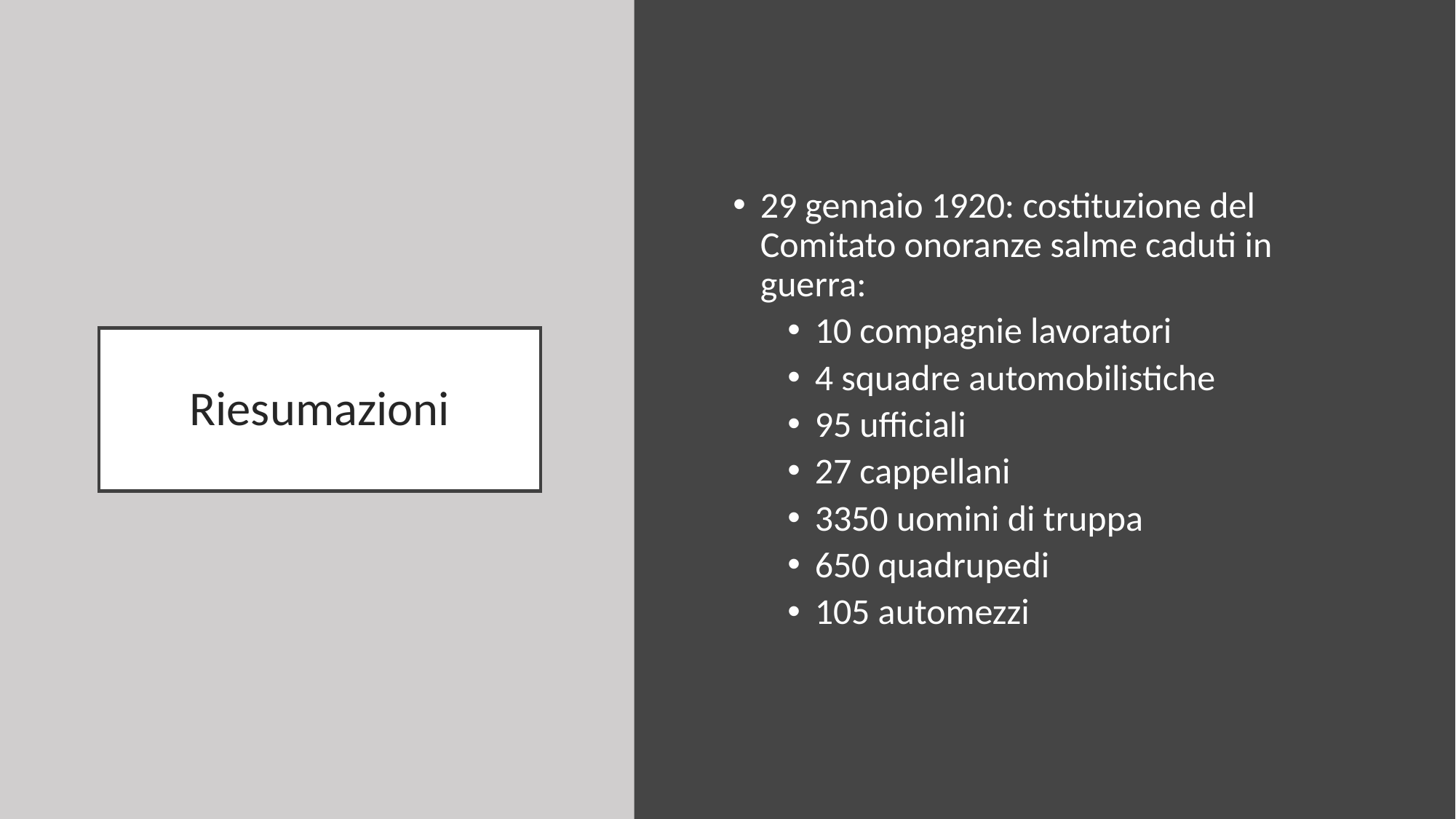

29 gennaio 1920: costituzione del Comitato onoranze salme caduti in guerra:
10 compagnie lavoratori
4 squadre automobilistiche
95 ufficiali
27 cappellani
3350 uomini di truppa
650 quadrupedi
105 automezzi
# Riesumazioni